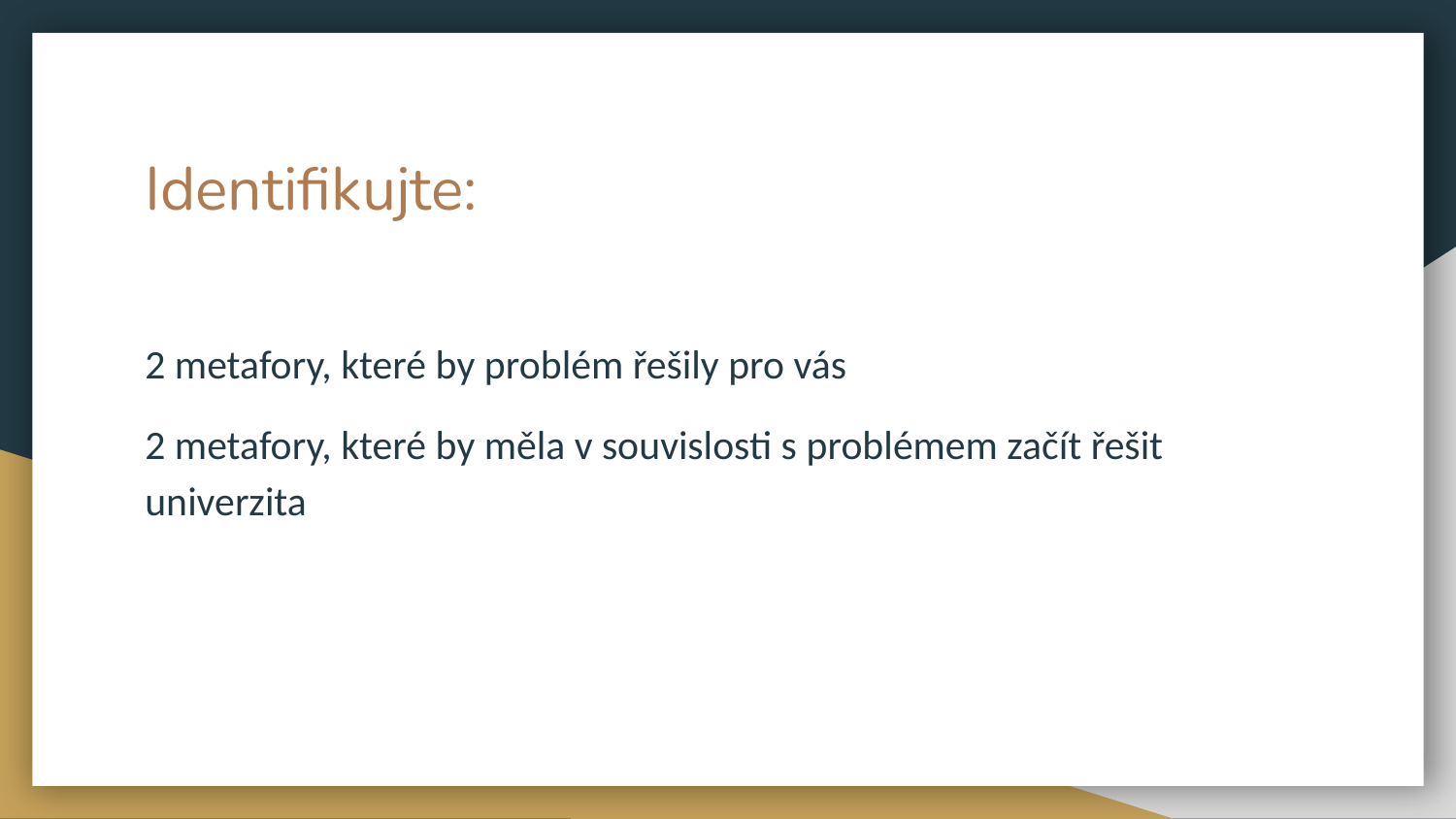

# Identifikujte:
2 metafory, které by problém řešily pro vás
2 metafory, které by měla v souvislosti s problémem začít řešit univerzita